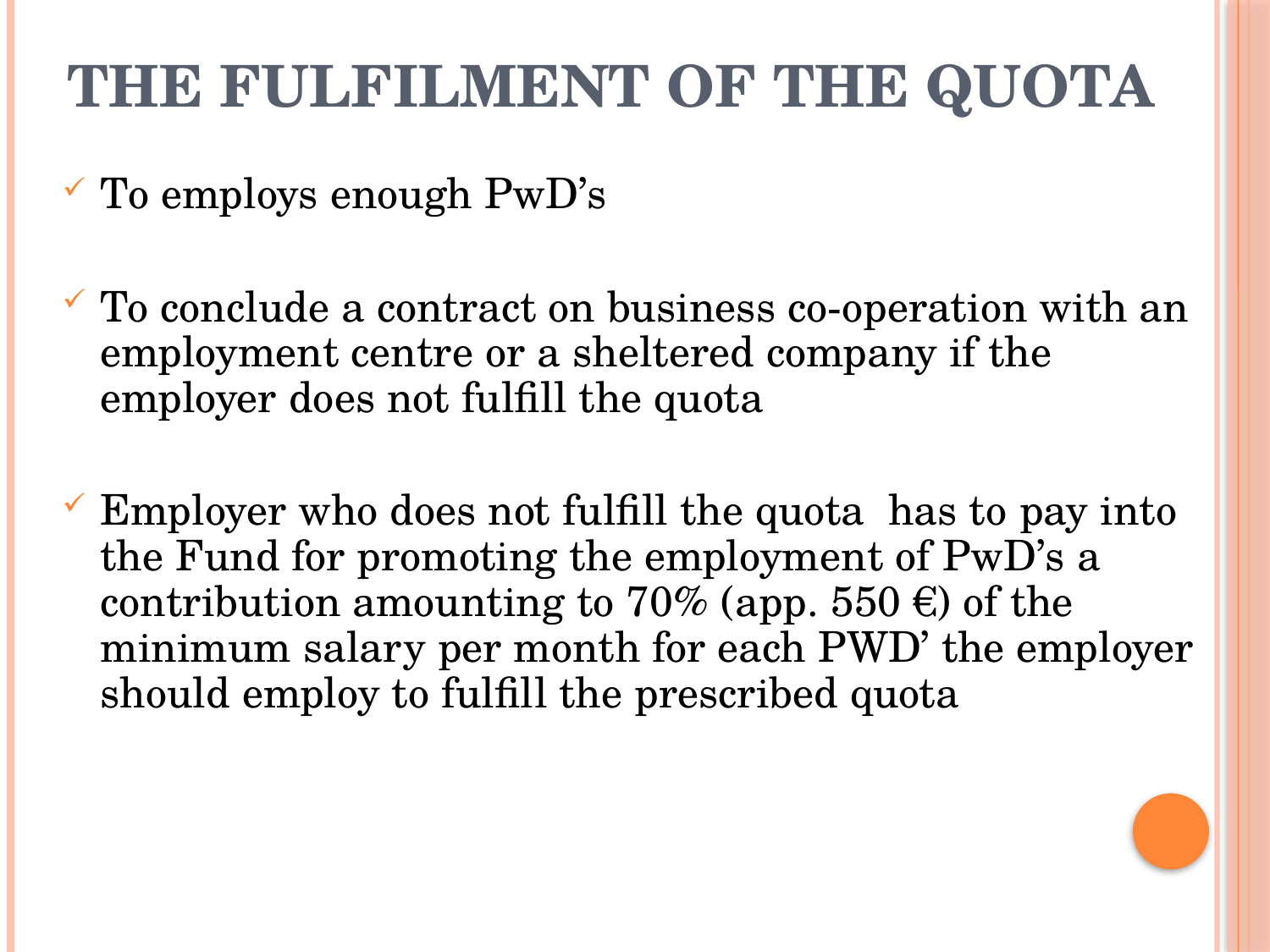

# The fulfilment of the quota
To employs enough PwD’s

To conclude a contract on business co-operation with an employment centre or a sheltered company if the employer does not fulfill the quota

Employer who does not fulfill the quota  has to pay into the Fund for promoting the employment of PwD’s a contribution amounting to 70% (app. 550 €) of the minimum salary per month for each PWD’ the employer should employ to fulfill the prescribed quota